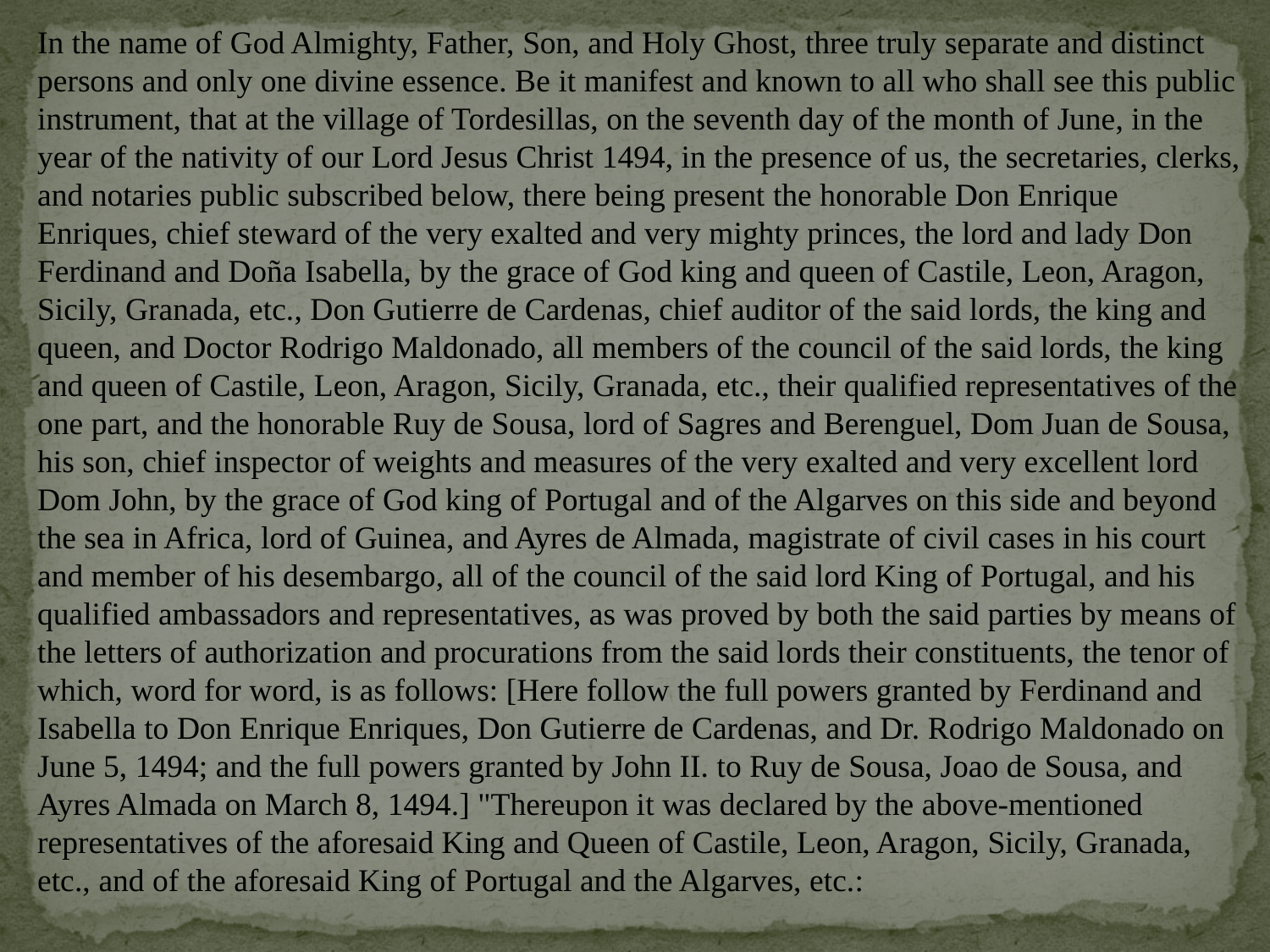

In the name of God Almighty, Father, Son, and Holy Ghost, three truly separate and distinct persons and only one divine essence. Be it manifest and known to all who shall see this public instrument, that at the village of Tordesillas, on the seventh day of the month of June, in the year of the nativity of our Lord Jesus Christ 1494, in the presence of us, the secretaries, clerks, and notaries public subscribed below, there being present the honorable Don Enrique Enriques, chief steward of the very exalted and very mighty princes, the lord and lady Don Ferdinand and Doña Isabella, by the grace of God king and queen of Castile, Leon, Aragon, Sicily, Granada, etc., Don Gutierre de Cardenas, chief auditor of the said lords, the king and queen, and Doctor Rodrigo Maldonado, all members of the council of the said lords, the king and queen of Castile, Leon, Aragon, Sicily, Granada, etc., their qualified representatives of the one part, and the honorable Ruy de Sousa, lord of Sagres and Berenguel, Dom Juan de Sousa, his son, chief inspector of weights and measures of the very exalted and very excellent lord Dom John, by the grace of God king of Portugal and of the Algarves on this side and beyond the sea in Africa, lord of Guinea, and Ayres de Almada, magistrate of civil cases in his court and member of his desembargo, all of the council of the said lord King of Portugal, and his qualified ambassadors and representatives, as was proved by both the said parties by means of the letters of authorization and procurations from the said lords their constituents, the tenor of which, word for word, is as follows: [Here follow the full powers granted by Ferdinand and Isabella to Don Enrique Enriques, Don Gutierre de Cardenas, and Dr. Rodrigo Maldonado on June 5, 1494; and the full powers granted by John II. to Ruy de Sousa, Joao de Sousa, and Ayres Almada on March 8, 1494.] "Thereupon it was declared by the above-mentioned representatives of the aforesaid King and Queen of Castile, Leon, Aragon, Sicily, Granada, etc., and of the aforesaid King of Portugal and the Algarves, etc.: